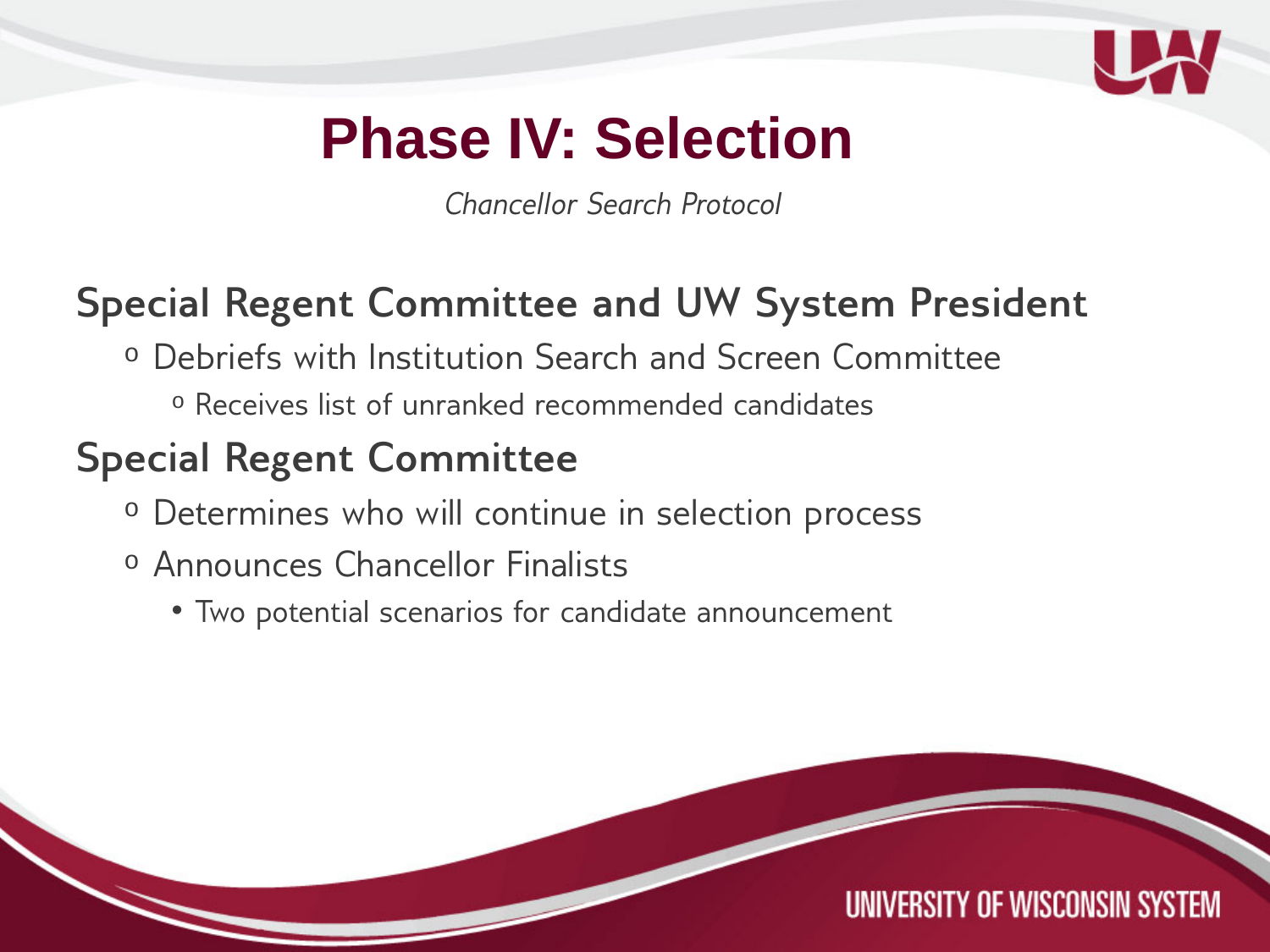

# Phase IV: Selection
Chancellor Search Protocol
Special Regent Committee and UW System President
Debriefs with Institution Search and Screen Committee
Receives list of unranked recommended candidates
Special Regent Committee
Determines who will continue in selection process
Announces Chancellor Finalists
Two potential scenarios for candidate announcement